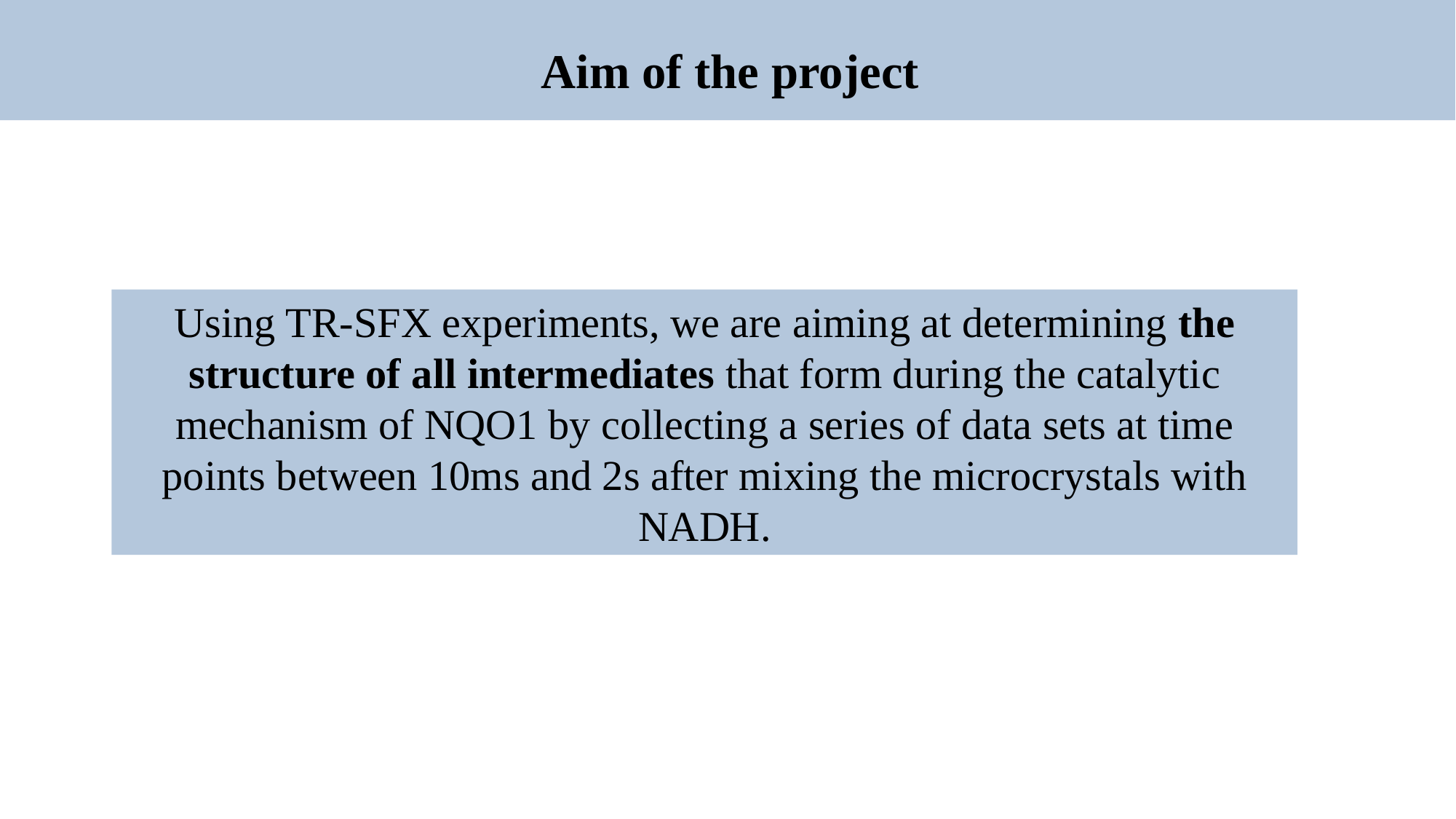

Aim of the project

Using TR-SFX experiments, we are aiming at determining the structure of all intermediates that form during the catalytic mechanism of NQO1 by collecting a series of data sets at time points between 10ms and 2s after mixing the microcrystals with NADH.